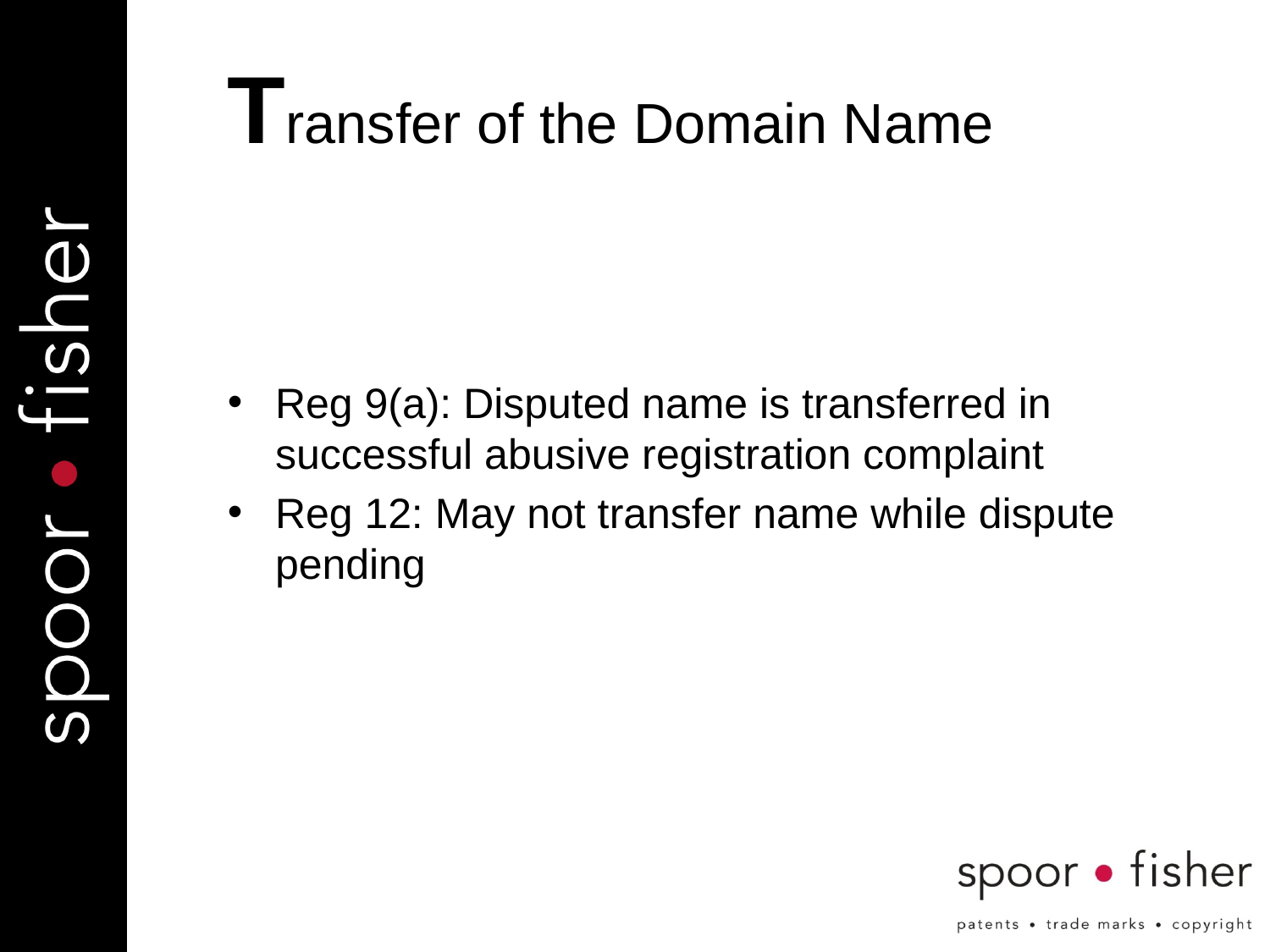

# Transfer of the Domain Name
Reg 9(a): Disputed name is transferred in successful abusive registration complaint
Reg 12: May not transfer name while dispute pending